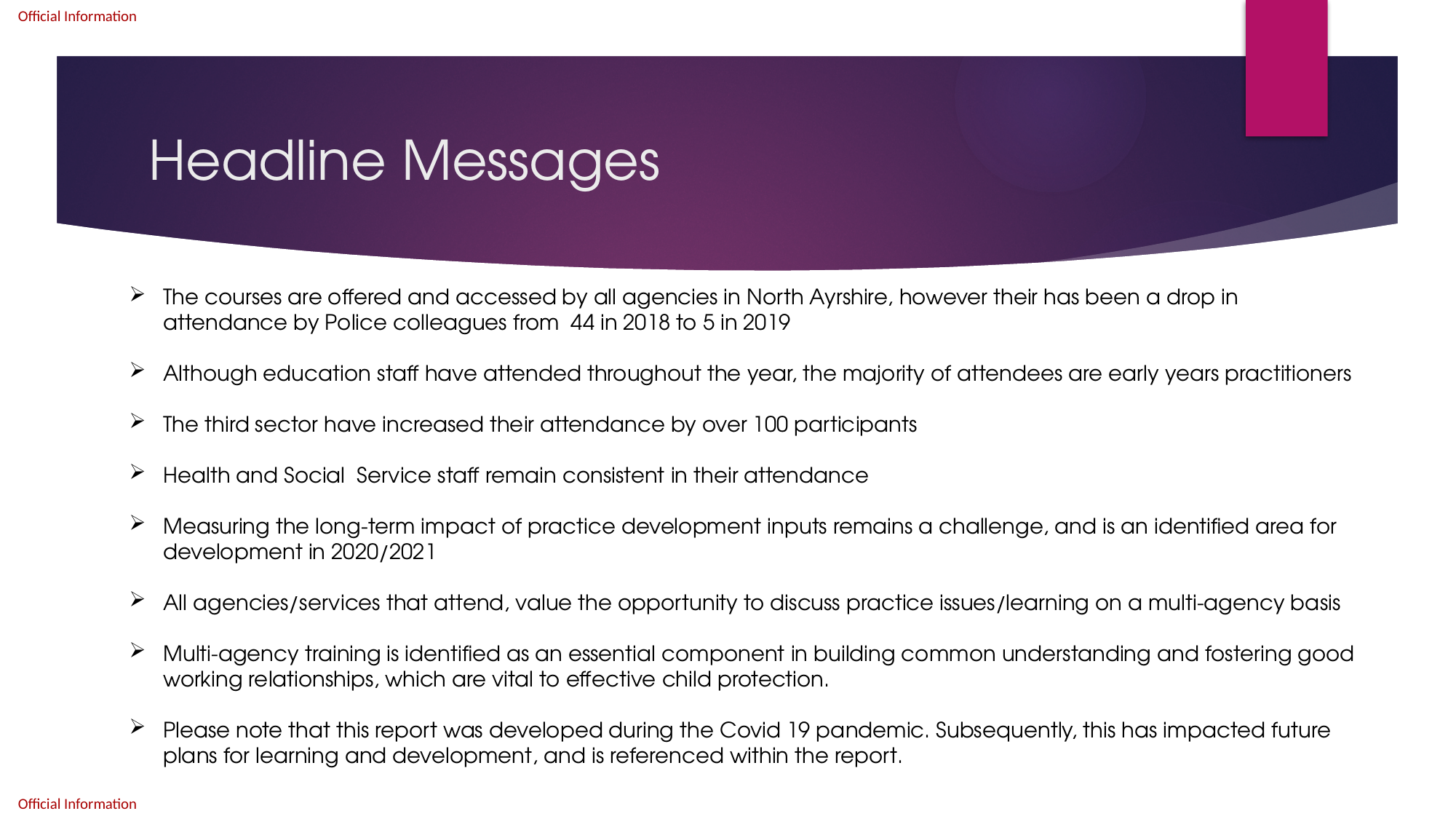

# Headline Messages
The courses are offered and accessed by all agencies in North Ayrshire, however their has been a drop in attendance by Police colleagues from  44 in 2018 to 5 in 2019

Although education staff have attended throughout the year, the majority of attendees are early years practitioners

The third sector have increased their attendance by over 100 participants

Health and Social  Service staff remain consistent in their attendance

Measuring the long-term impact of practice development inputs remains a challenge, and is an identified area for development in 2020/2021

All agencies/services that attend, value the opportunity to discuss practice issues/learning on a multi-agency basis

Multi-agency training is identified as an essential component in building common understanding and fostering good working relationships, which are vital to effective child protection.

Please note that this report was developed during the Covid 19 pandemic. Subsequently, this has impacted future plans for learning and development, and is referenced within the report.